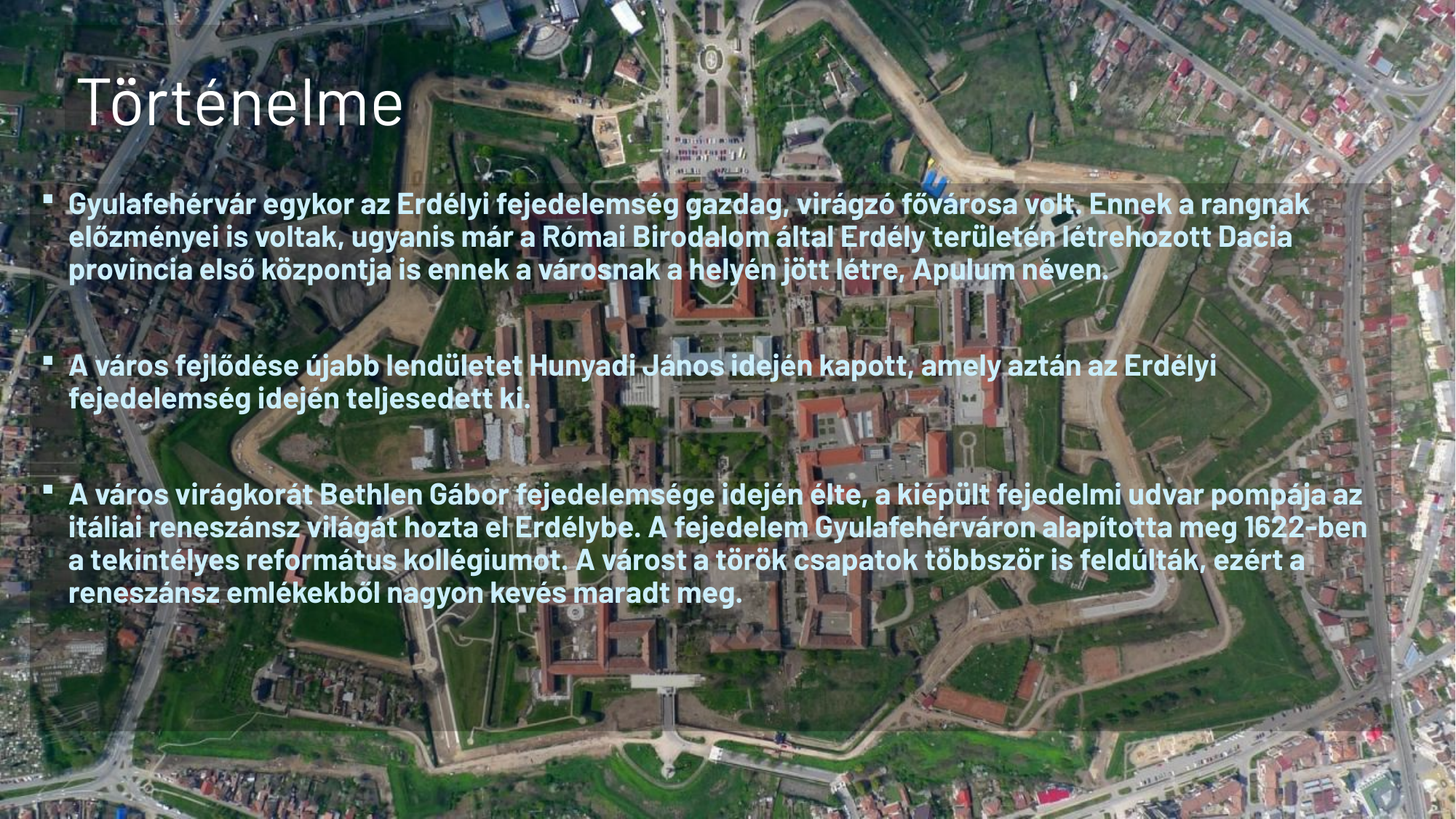

# Történelme
Gyulafehérvár egykor az Erdélyi fejedelemség gazdag, virágzó fővárosa volt. Ennek a rangnak előzményei is voltak, ugyanis már a Római Birodalom által Erdély területén létrehozott Dacia provincia első központja is ennek a városnak a helyén jött létre, Apulum néven.

A város fejlődése újabb lendületet Hunyadi János idején kapott, amely aztán az Erdélyi fejedelemség idején teljesedett ki.

A város virágkorát Bethlen Gábor fejedelemsége idején élte, a kiépült fejedelmi udvar pompája az itáliai reneszánsz világát hozta el Erdélybe. A fejedelem Gyulafehérváron alapította meg 1622-ben a tekintélyes református kollégiumot. A várost a török csapatok többször is feldúlták, ezért a reneszánsz emlékekből nagyon kevés maradt meg.